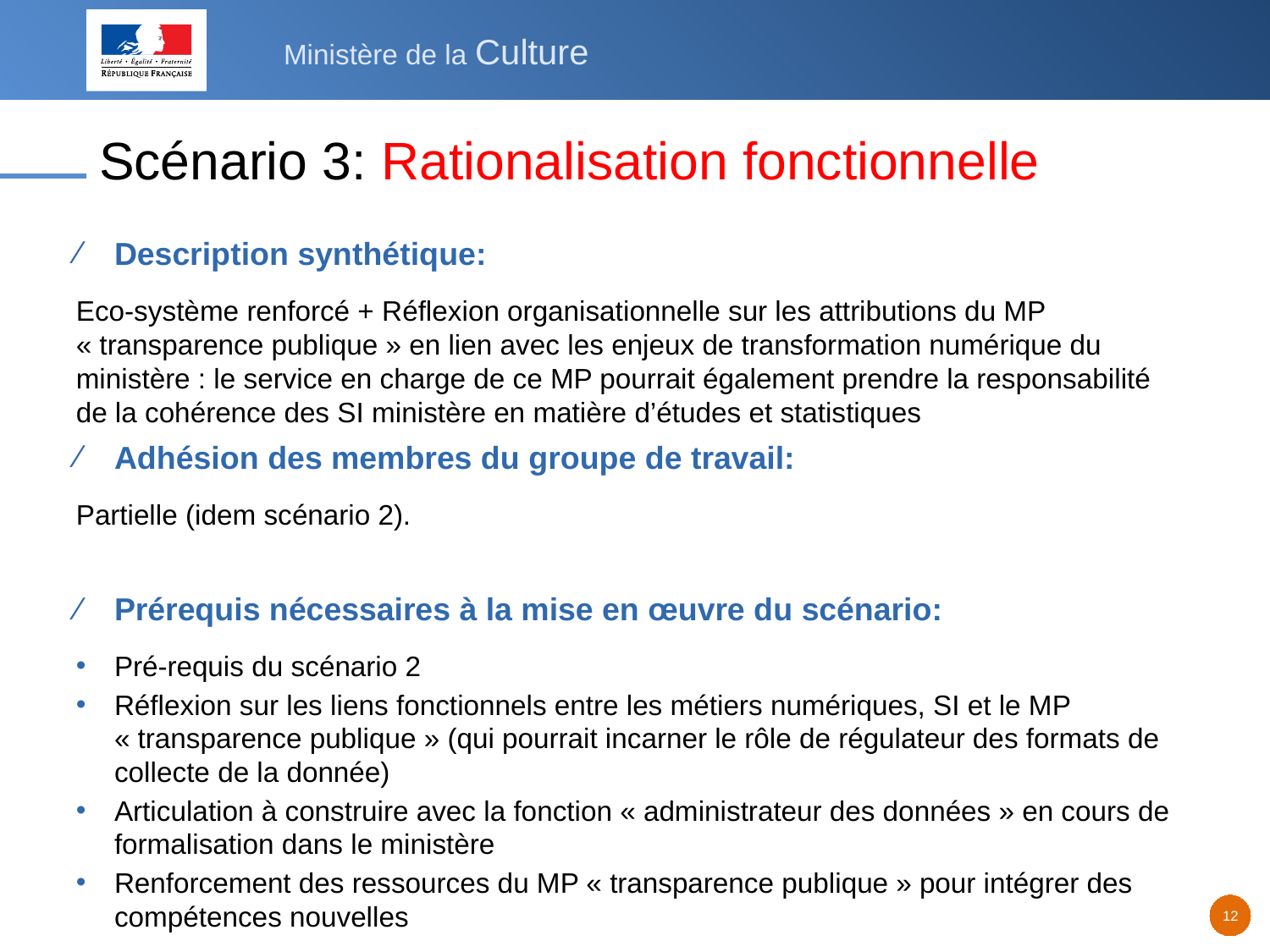

Scénario 3: Rationalisation fonctionnelle
Description synthétique:
Eco-système renforcé + Réflexion organisationnelle sur les attributions du MP « transparence publique » en lien avec les enjeux de transformation numérique du ministère : le service en charge de ce MP pourrait également prendre la responsabilité de la cohérence des SI ministère en matière d’études et statistiques
Adhésion des membres du groupe de travail:
Partielle (idem scénario 2).
Prérequis nécessaires à la mise en œuvre du scénario:
Pré-requis du scénario 2
Réflexion sur les liens fonctionnels entre les métiers numériques, SI et le MP « transparence publique » (qui pourrait incarner le rôle de régulateur des formats de collecte de la donnée)
Articulation à construire avec la fonction « administrateur des données » en cours de formalisation dans le ministère
Renforcement des ressources du MP « transparence publique » pour intégrer des compétences nouvelles